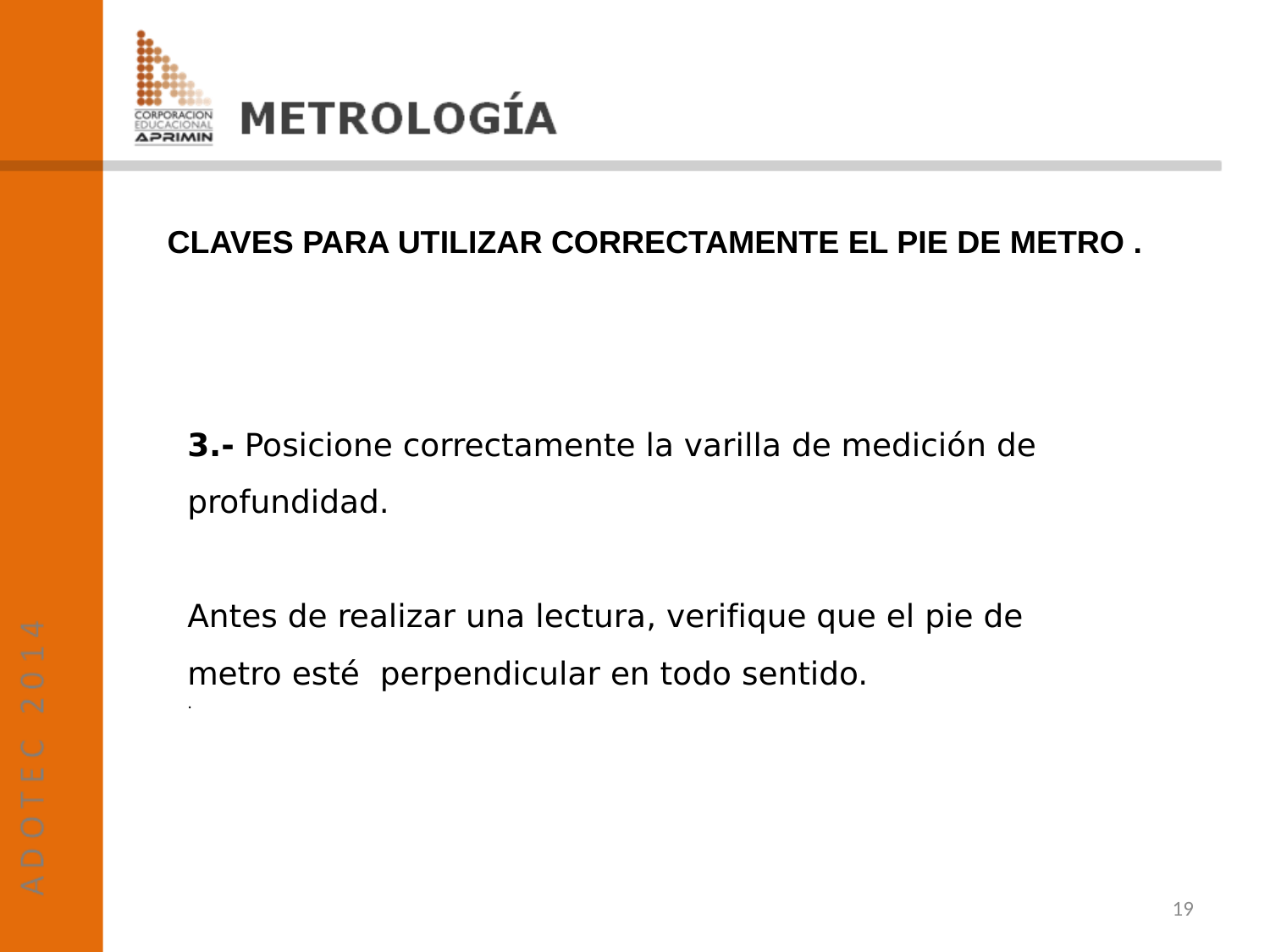

CLAVES PARA UTILIZAR CORRECTAMENTE EL PIE DE METRO .

3.- Posicione correctamente la varilla de medición de profundidad.

Antes de realizar una lectura, verifique que el pie de metro esté  perpendicular en todo sentido.
.
19